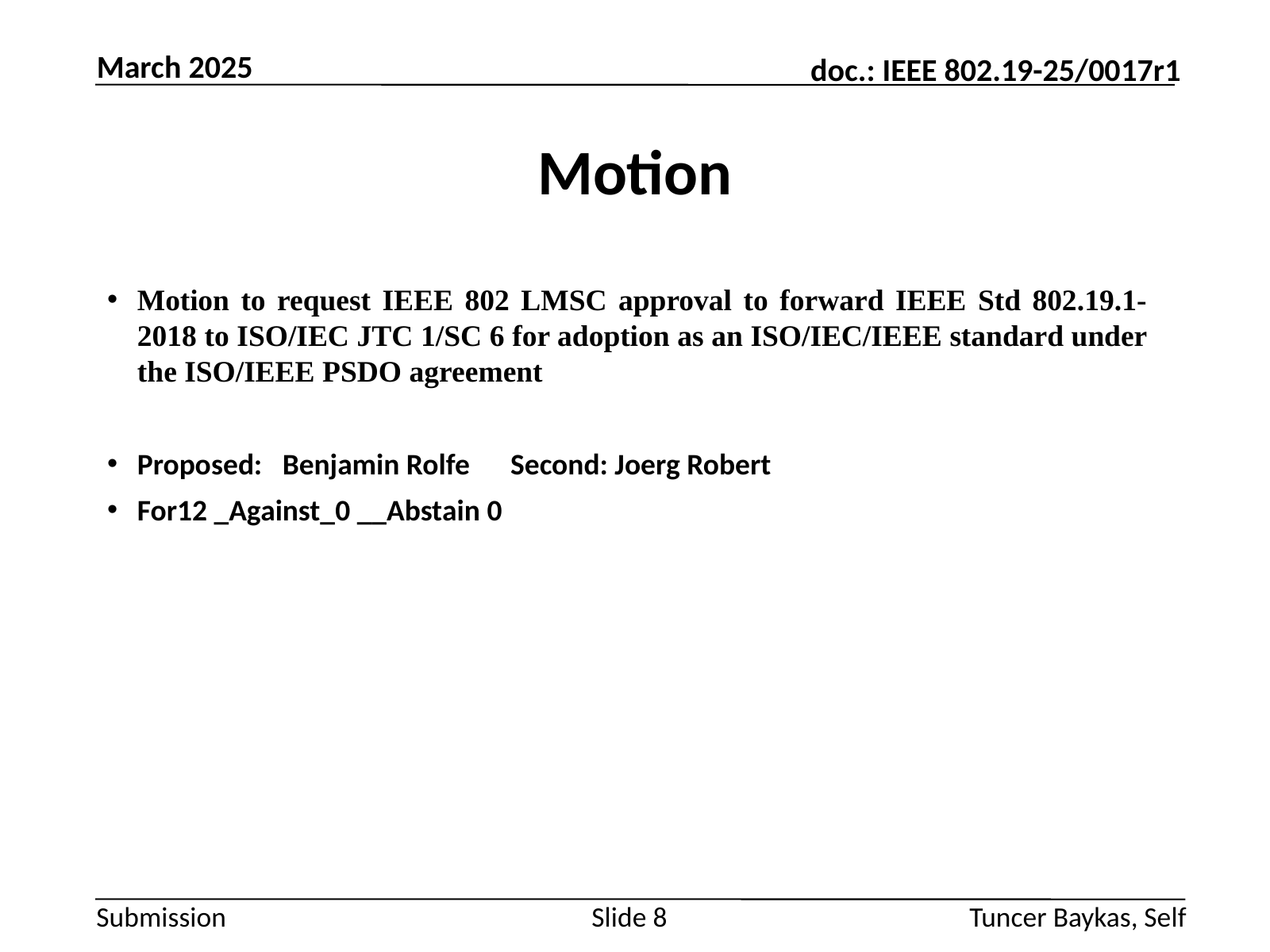

March 2025
# Motion
Motion to request IEEE 802 LMSC approval to forward IEEE Std 802.19.1-2018 to ISO/IEC JTC 1/SC 6 for adoption as an ISO/IEC/IEEE standard under the ISO/IEEE PSDO agreement

Proposed:   Benjamin Rolfe      Second: Joerg Robert
For12 _Against_0 __Abstain 0
Slide 8
Tuncer Baykas, Self